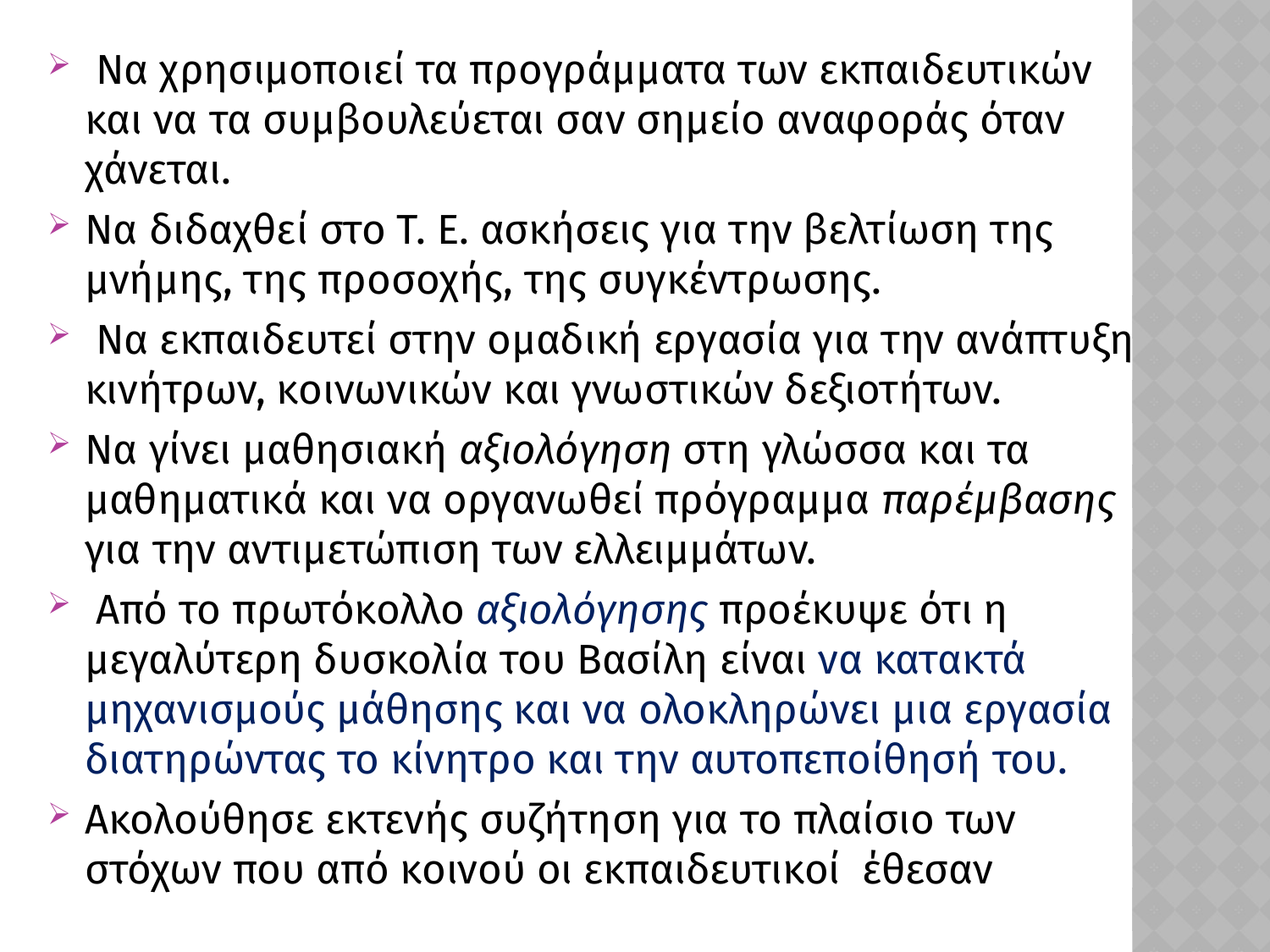

Να χρησιμοποιεί τα προγράμματα των εκπαιδευτικών και να τα συμβουλεύεται σαν σημείο αναφοράς όταν χάνεται.
Να διδαχθεί στο Τ. Ε. ασκήσεις για την βελτίωση της μνήμης, της προσοχής, της συγκέντρωσης.
 Να εκπαιδευτεί στην ομαδική εργασία για την ανάπτυξη κινήτρων, κοινωνικών και γνωστικών δεξιοτήτων.
Να γίνει μαθησιακή αξιολόγηση στη γλώσσα και τα μαθηματικά και να οργανωθεί πρόγραμμα παρέμβασης για την αντιμετώπιση των ελλειμμάτων.
 Από το πρωτόκολλο αξιολόγησης προέκυψε ότι η μεγαλύτερη δυσκολία του Βασίλη είναι να κατακτά μηχανισμούς μάθησης και να ολοκληρώνει μια εργασία διατηρώντας το κίνητρο και την αυτοπεποίθησή του.
Ακολούθησε εκτενής συζήτηση για το πλαίσιο των στόχων που από κοινού οι εκπαιδευτικοί  έθεσαν